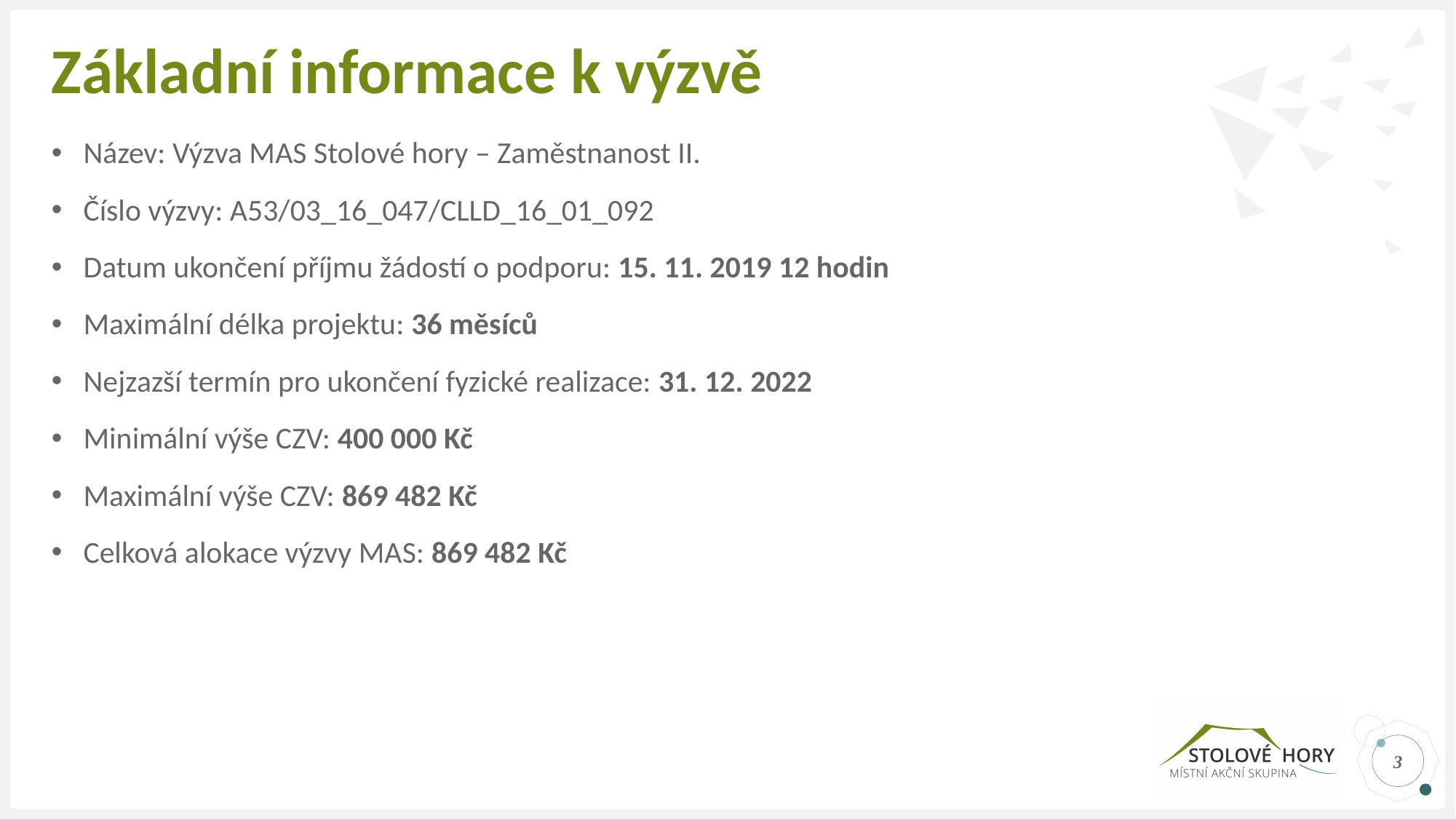

# Základní informace k výzvě
Název: Výzva MAS Stolové hory – Zaměstnanost II.
Číslo výzvy: A53/03_16_047/CLLD_16_01_092
Datum ukončení příjmu žádostí o podporu: 15. 11. 2019 12 hodin
Maximální délka projektu: 36 měsíců
Nejzazší termín pro ukončení fyzické realizace: 31. 12. 2022
Minimální výše CZV: 400 000 Kč
Maximální výše CZV: 869 482 Kč
Celková alokace výzvy MAS: 869 482 Kč

3